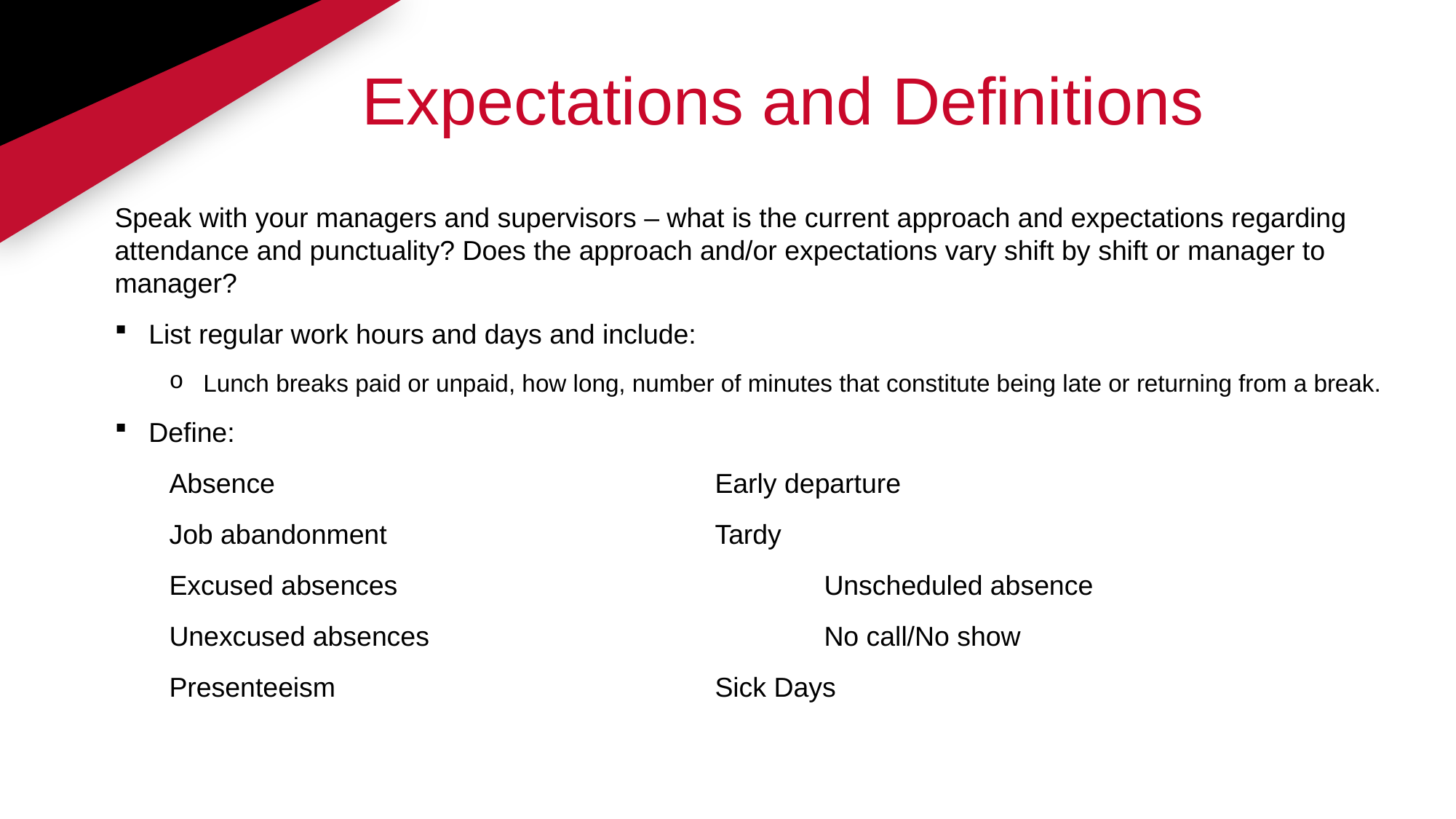

# Expectations and Definitions
Speak with your managers and supervisors – what is the current approach and expectations regarding attendance and punctuality? Does the approach and/or expectations vary shift by shift or manager to manager?
List regular work hours and days and include:
Lunch breaks paid or unpaid, how long, number of minutes that constitute being late or returning from a break.
Define:
Absence					Early departure
Job abandonment				Tardy
Excused absences				Unscheduled absence
Unexcused absences				No call/No show
Presenteeism 				Sick Days